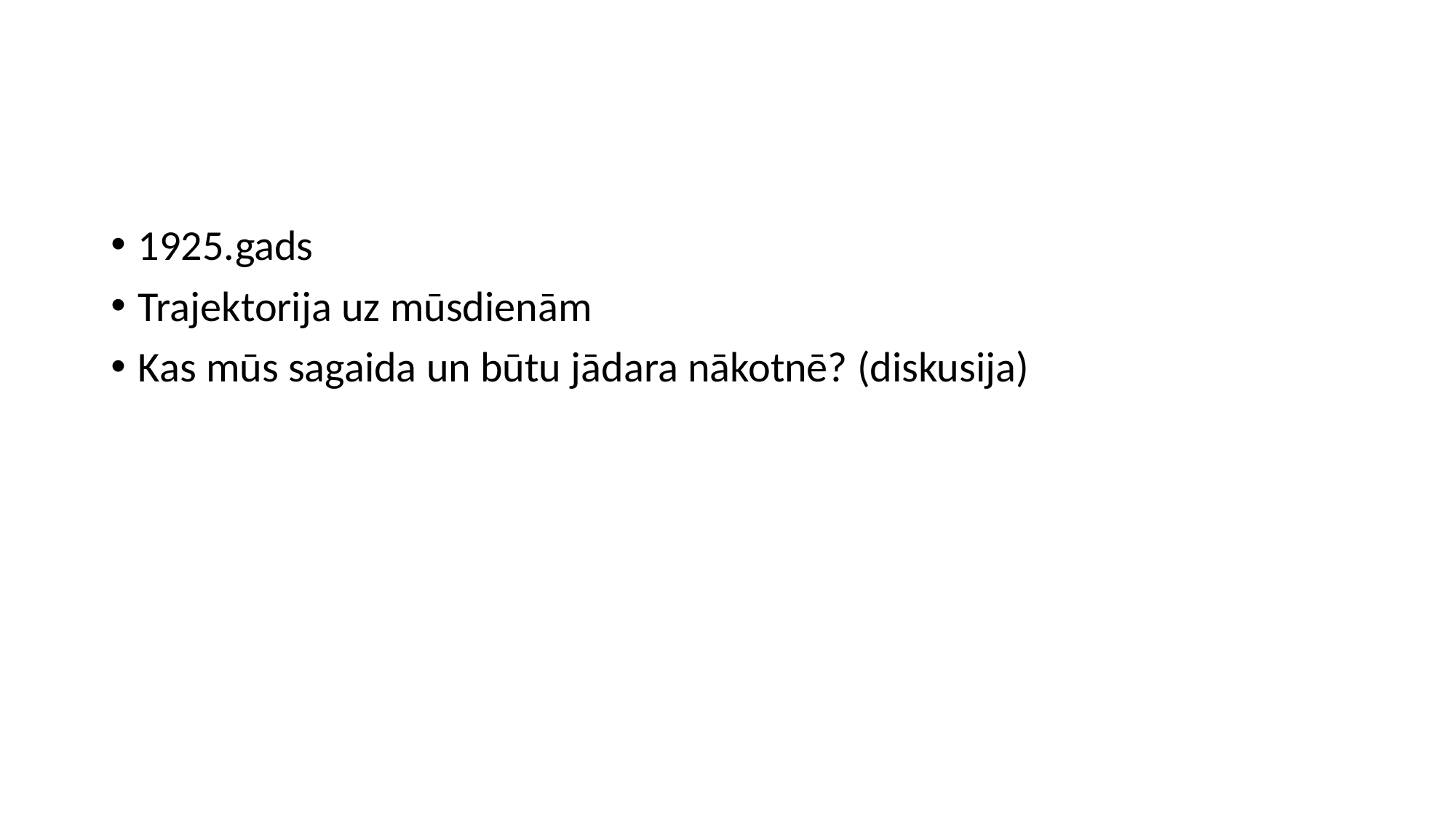

#
1925.gads
Trajektorija uz mūsdienām
Kas mūs sagaida un būtu jādara nākotnē? (diskusija)